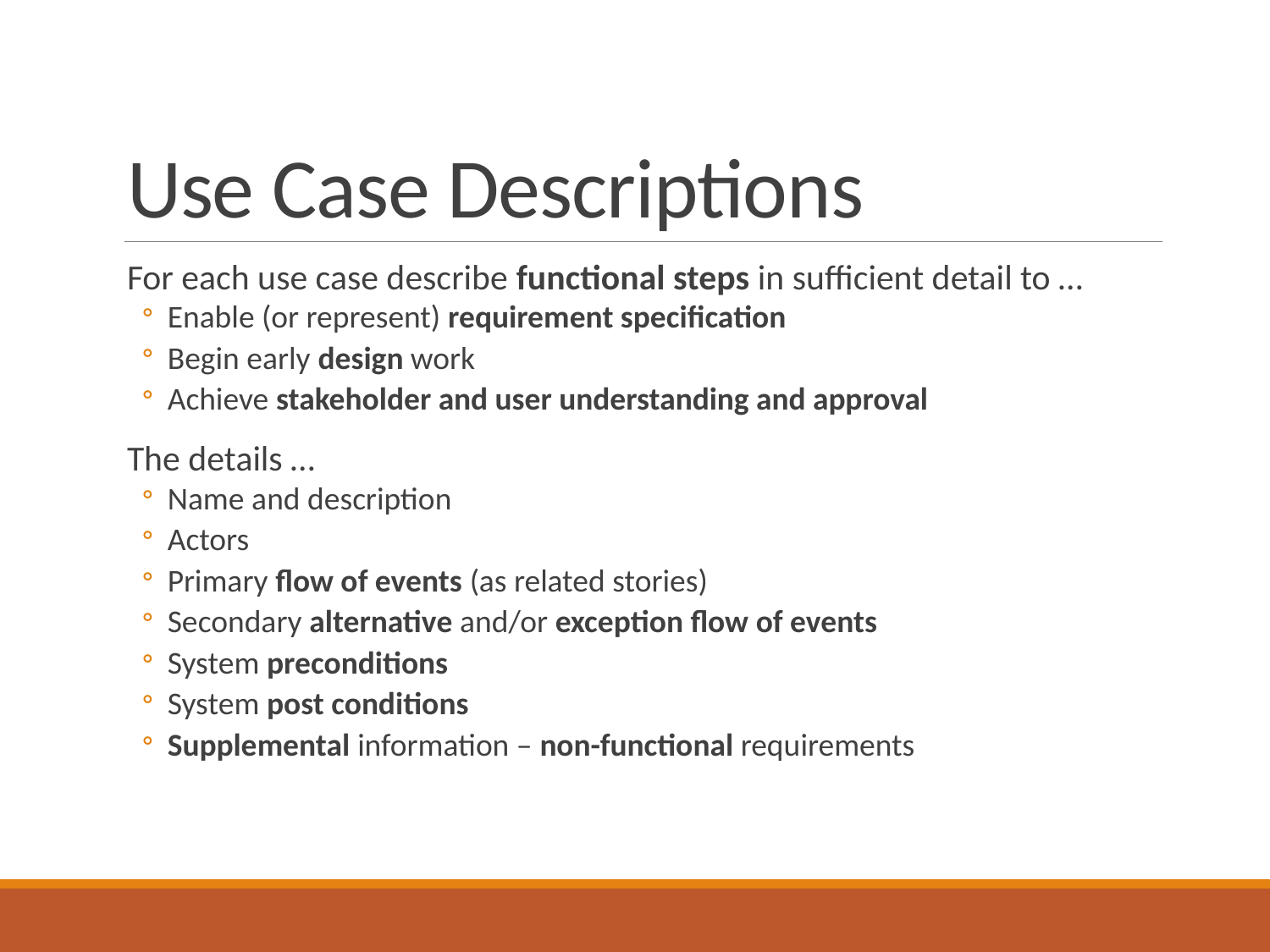

# Use Case Descriptions
For each use case describe functional steps in sufficient detail to …
Enable (or represent) requirement specification
Begin early design work
Achieve stakeholder and user understanding and approval
The details …
Name and description
Actors
Primary flow of events (as related stories)
Secondary alternative and/or exception flow of events
System preconditions
System post conditions
Supplemental information – non-functional requirements